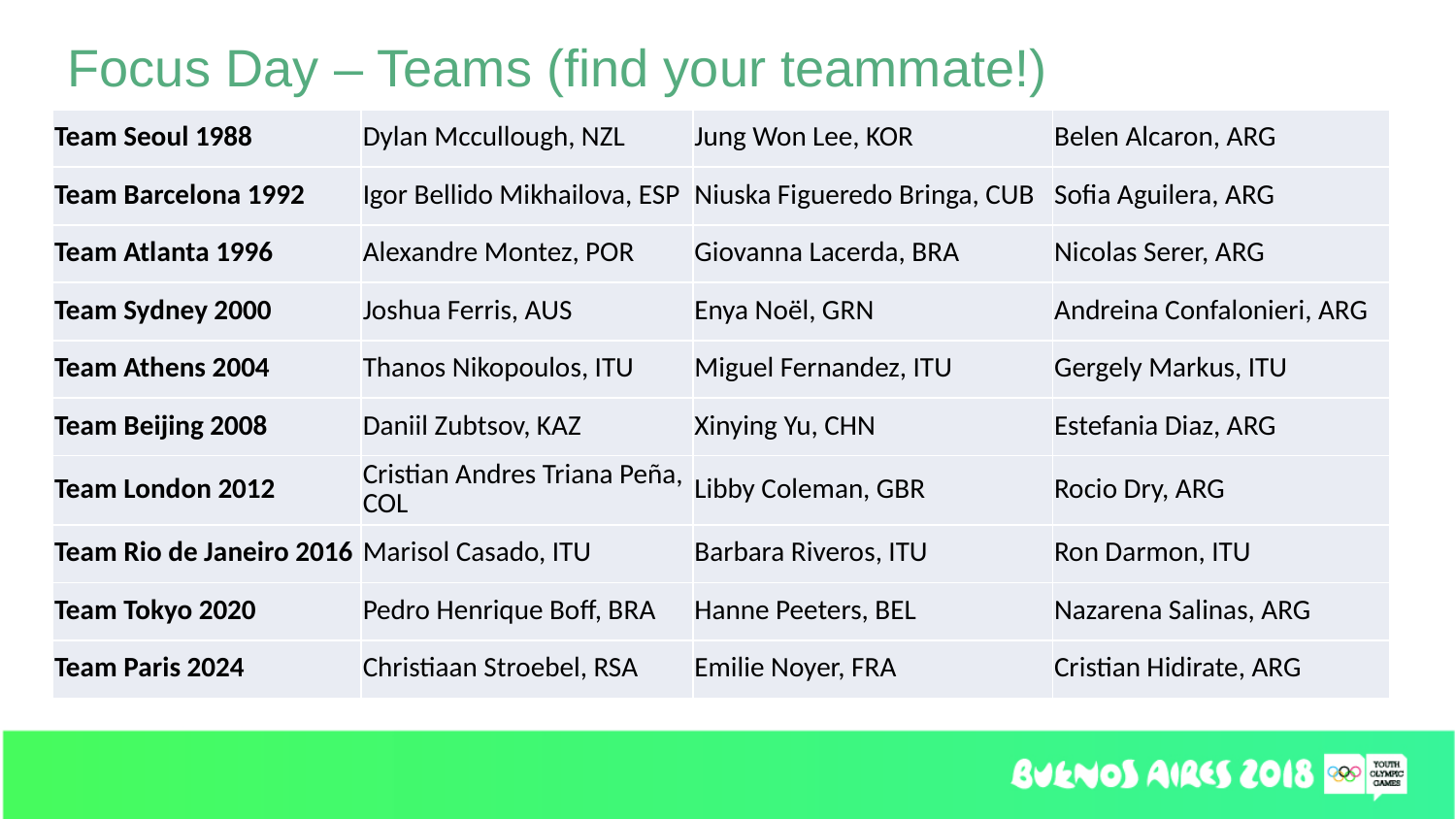

Focus Day – Teams (find your teammate!)

| Team Seoul 1988 | Dylan Mccullough, NZL | Jung Won Lee, KOR | Belen Alcaron, ARG |
| --- | --- | --- | --- |
| Team Barcelona 1992 | Igor Bellido Mikhailova, ESP | Niuska Figueredo Bringa, CUB | Sofia Aguilera, ARG |
| Team Atlanta 1996 | Alexandre Montez, POR | Giovanna Lacerda, BRA | Nicolas Serer, ARG |
| Team Sydney 2000 | Joshua Ferris, AUS | Enya Noël, GRN | Andreina Confalonieri, ARG |
| Team Athens 2004 | Thanos Nikopoulos, ITU | Miguel Fernandez, ITU | Gergely Markus, ITU |
| Team Beijing 2008 | Daniil Zubtsov, KAZ | Xinying Yu, CHN | Estefania Diaz, ARG |
| Team London 2012 | Cristian Andres Triana Peña, COL | Libby Coleman, GBR | Rocio Dry, ARG |
| Team Rio de Janeiro 2016 | Marisol Casado, ITU | Barbara Riveros, ITU | Ron Darmon, ITU |
| Team Tokyo 2020 | Pedro Henrique Boff, BRA | Hanne Peeters, BEL | Nazarena Salinas, ARG |
| Team Paris 2024 | Christiaan Stroebel, RSA | Emilie Noyer, FRA | Cristian Hidirate, ARG |